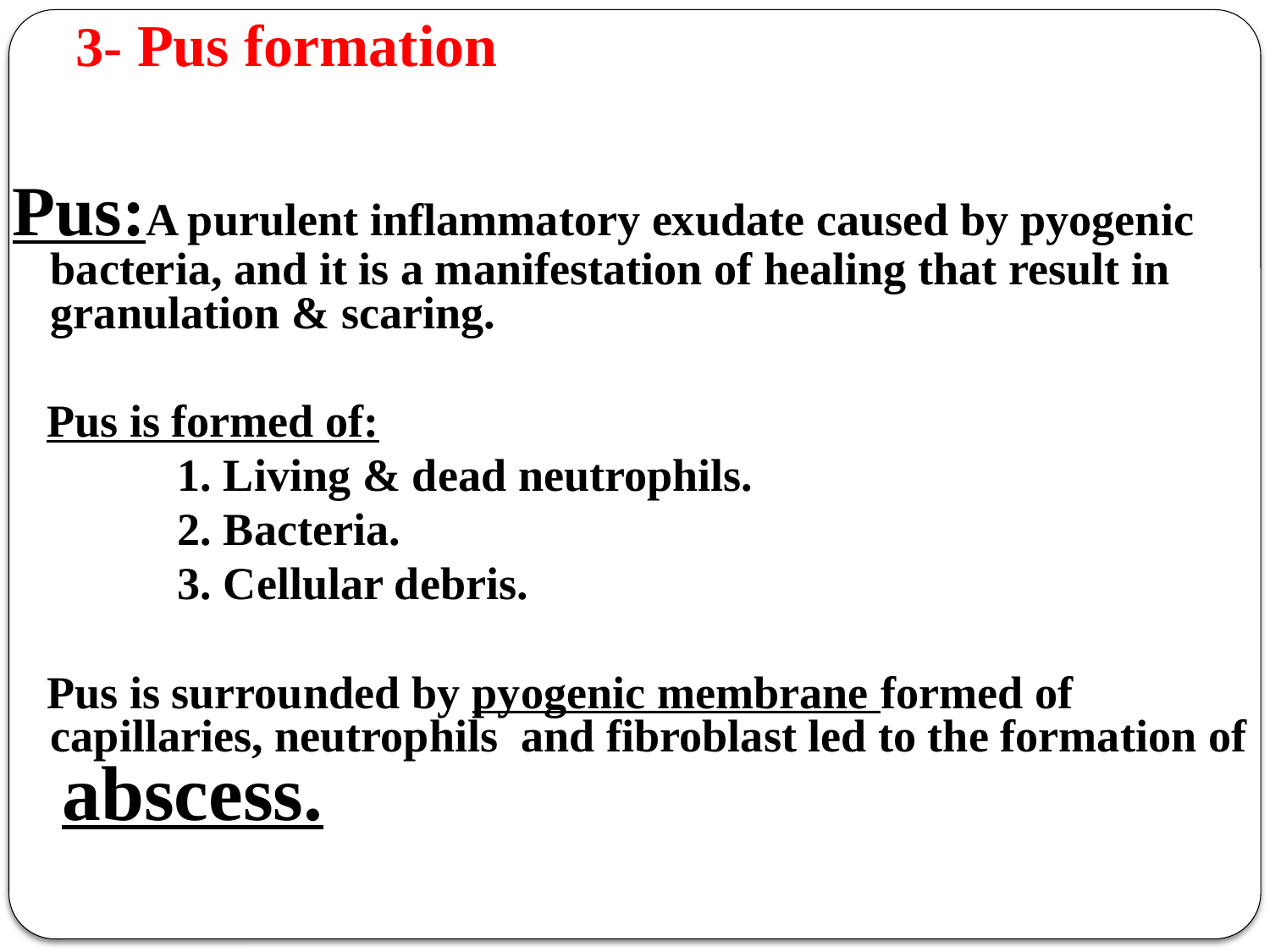

# 3- Pus formation

Pus:A purulent inflammatory exudate caused by pyogenic bacteria, and it is a manifestation of healing that result in granulation & scaring.

   Pus is formed of:
		1. Living & dead neutrophils.
		2. Bacteria.
		3. Cellular debris.

   Pus is surrounded by pyogenic membrane formed of capillaries, neutrophils  and fibroblast led to the formation of  abscess.